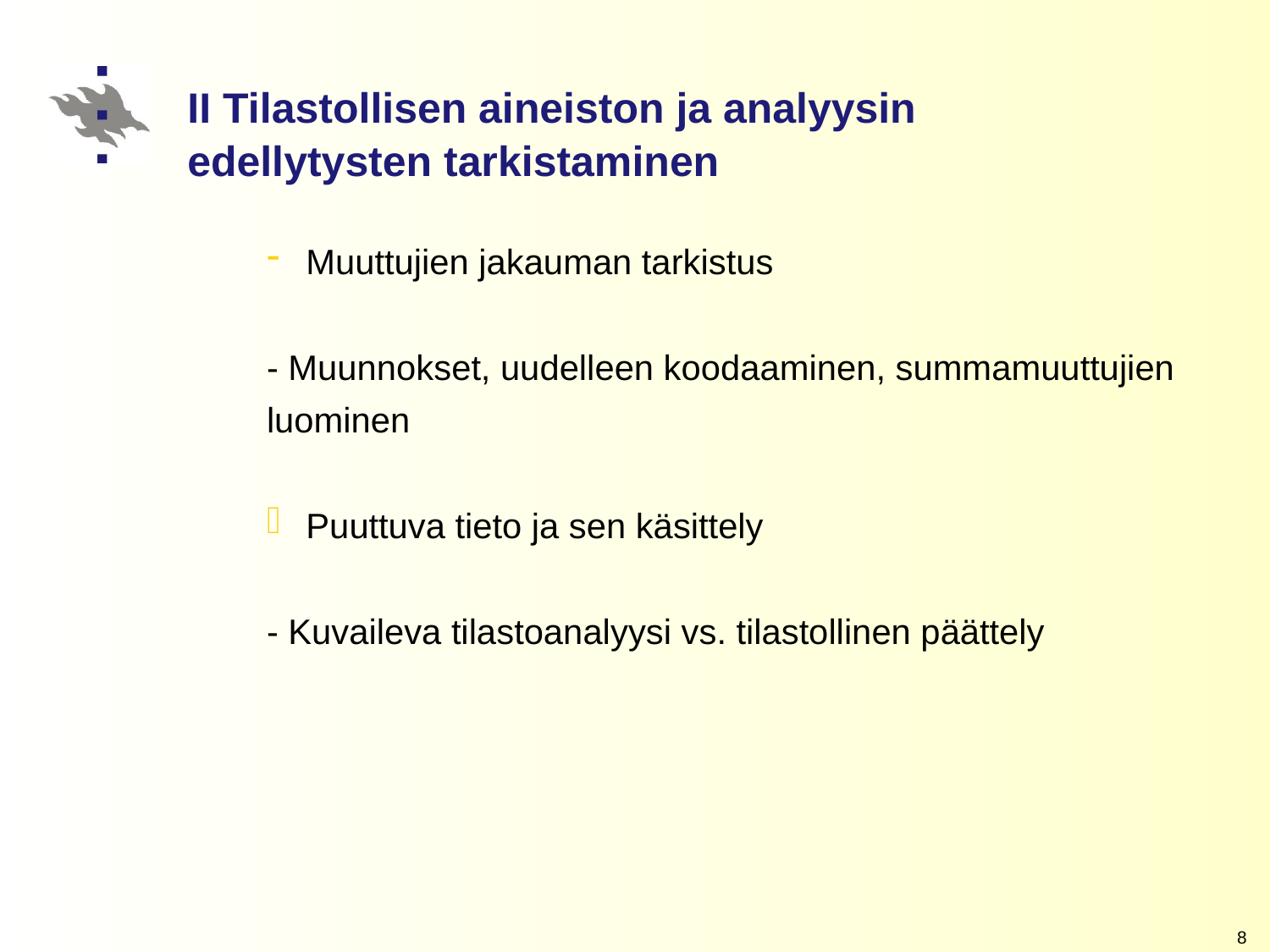

# II Tilastollisen aineiston ja analyysin edellytysten tarkistaminen
Muuttujien jakauman tarkistus

- Muunnokset, uudelleen koodaaminen, summamuuttujien
luominen

Puuttuva tieto ja sen käsittely

- Kuvaileva tilastoanalyysi vs. tilastollinen päättely
8